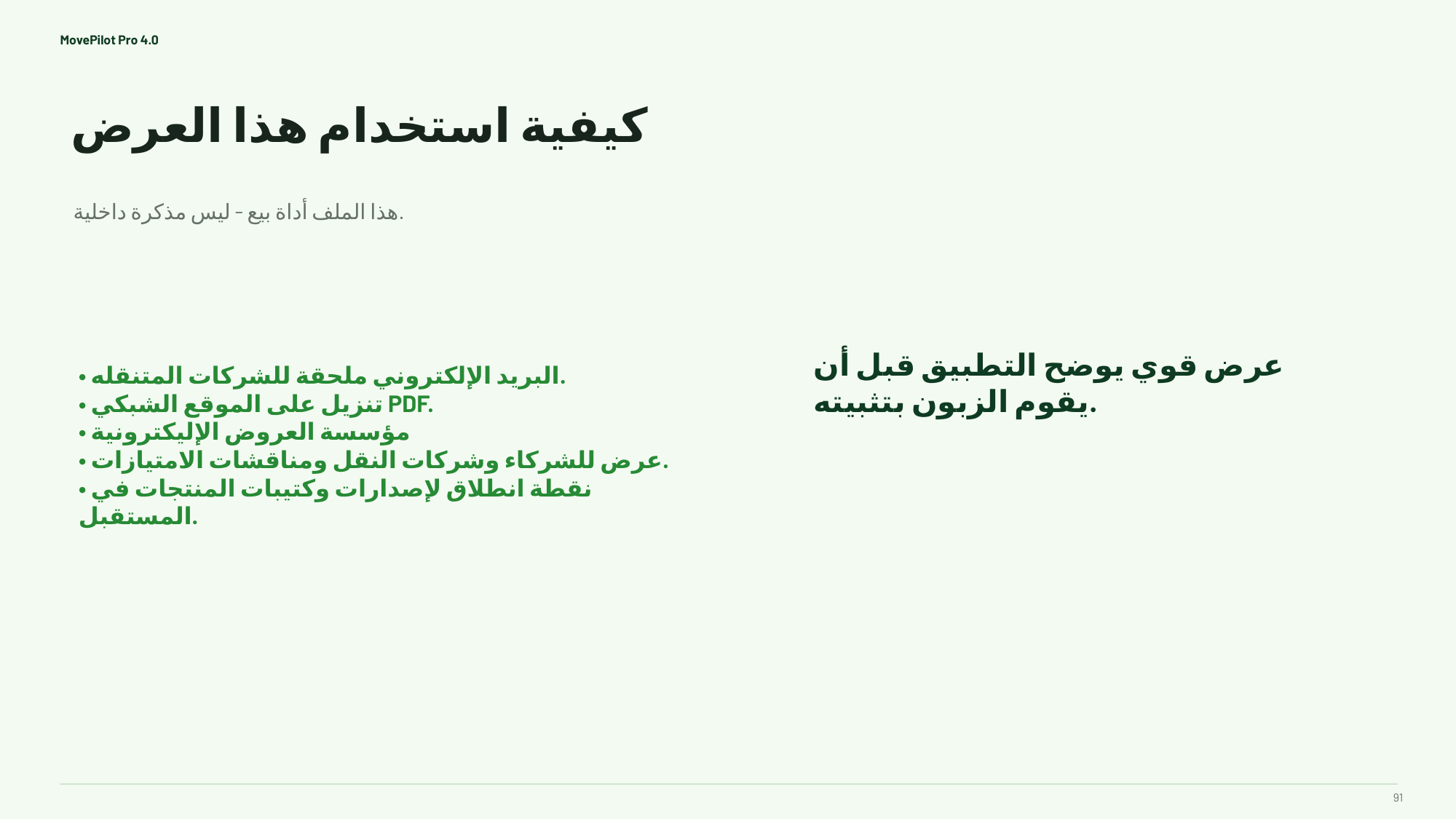

MovePilot Pro 4.0
كيفية استخدام هذا العرض
عرض قوي يوضح التطبيق قبل أن يقوم الزبون بتثبيته.
هذا الملف أداة بيع - ليس مذكرة داخلية.
• البريد الإلكتروني ملحقة للشركات المتنقله.
• تنزيل على الموقع الشبكي PDF.
• مؤسسة العروض الإليكترونية
• عرض للشركاء وشركات النقل ومناقشات الامتيازات.
• نقطة انطلاق لإصدارات وكتيبات المنتجات في المستقبل.

91